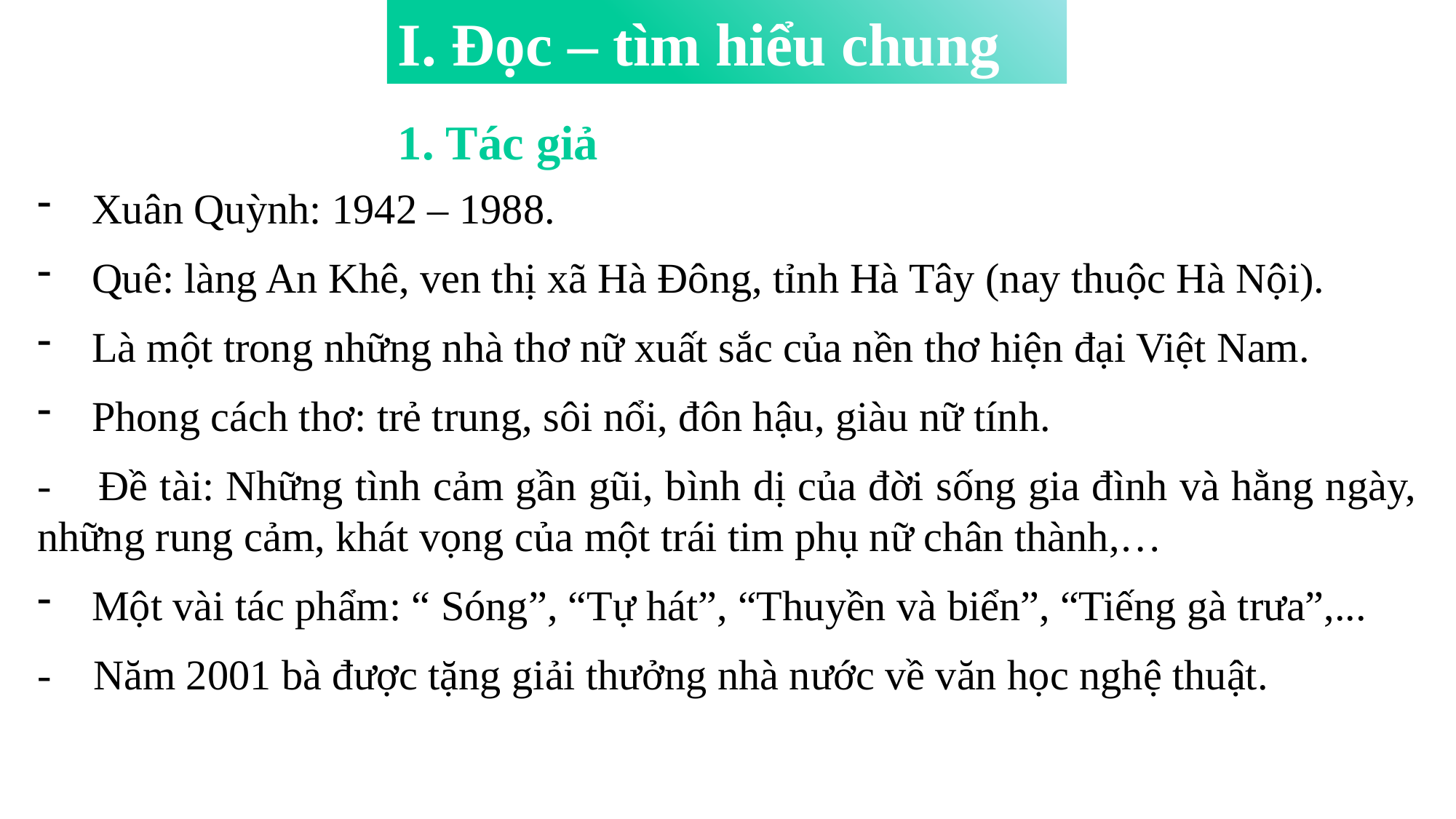

I. Đọc – tìm hiểu chung
- - -
1. Tác giả
Xuân Quỳnh: 1942 – 1988.
Quê: làng An Khê, ven thị xã Hà Đông, tỉnh Hà Tây (nay thuộc Hà Nội).
Là một trong những nhà thơ nữ xuất sắc của nền thơ hiện đại Việt Nam.
Phong cách thơ: trẻ trung, sôi nổi, đôn hậu, giàu nữ tính.
-    Đề tài: Những tình cảm gần gũi, bình dị của đời sống gia đình và hằng ngày, những rung cảm, khát vọng của một trái tim phụ nữ chân thành,…
Một vài tác phẩm: “ Sóng”, “Tự hát”, “Thuyền và biển”, “Tiếng gà trưa”,...
-    Năm 2001 bà được tặng giải thưởng nhà nước về văn học nghệ thuật.